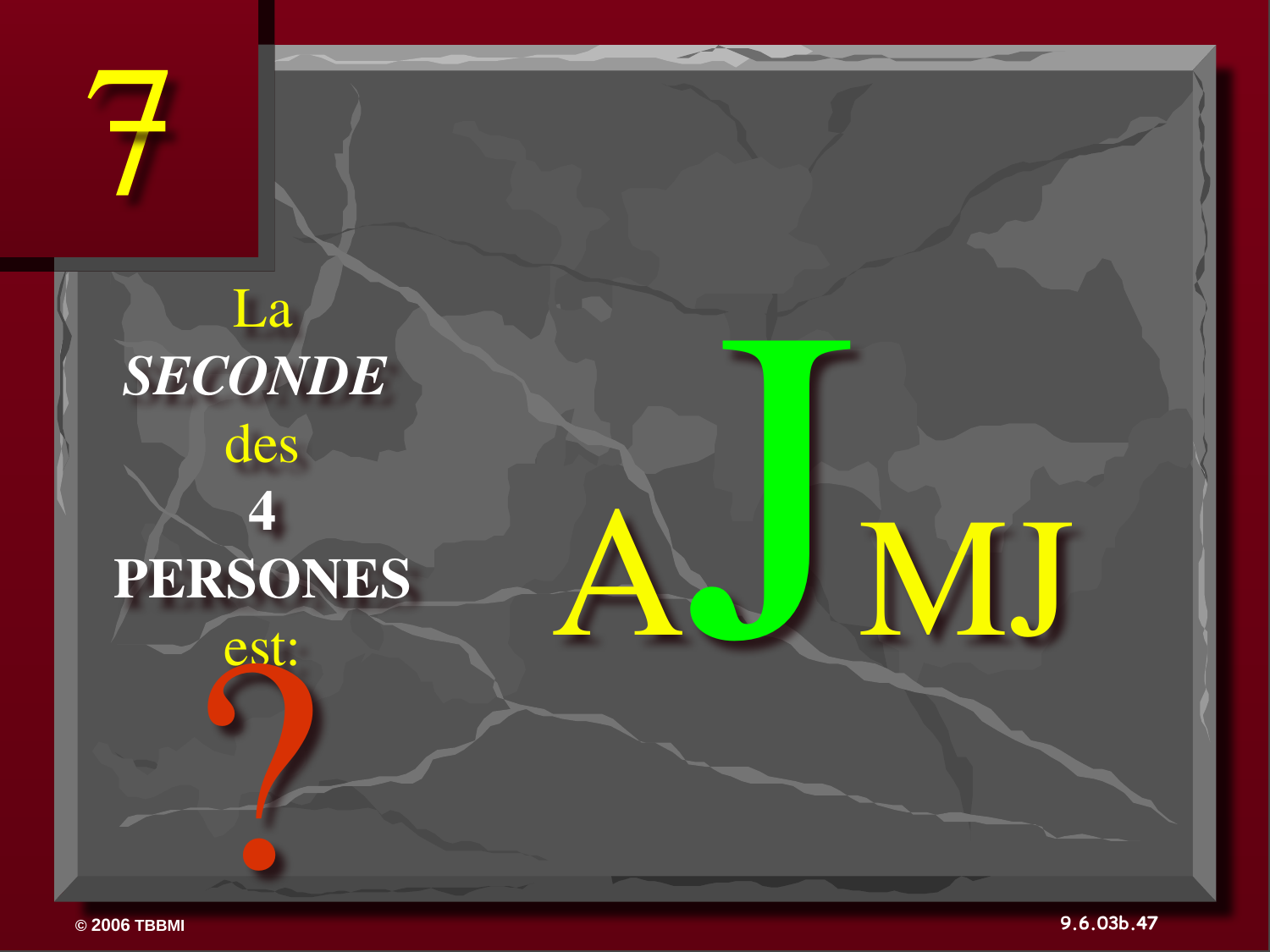

7

AJMJ
?
La SECONDE
des
4 PERSONES
est:

47